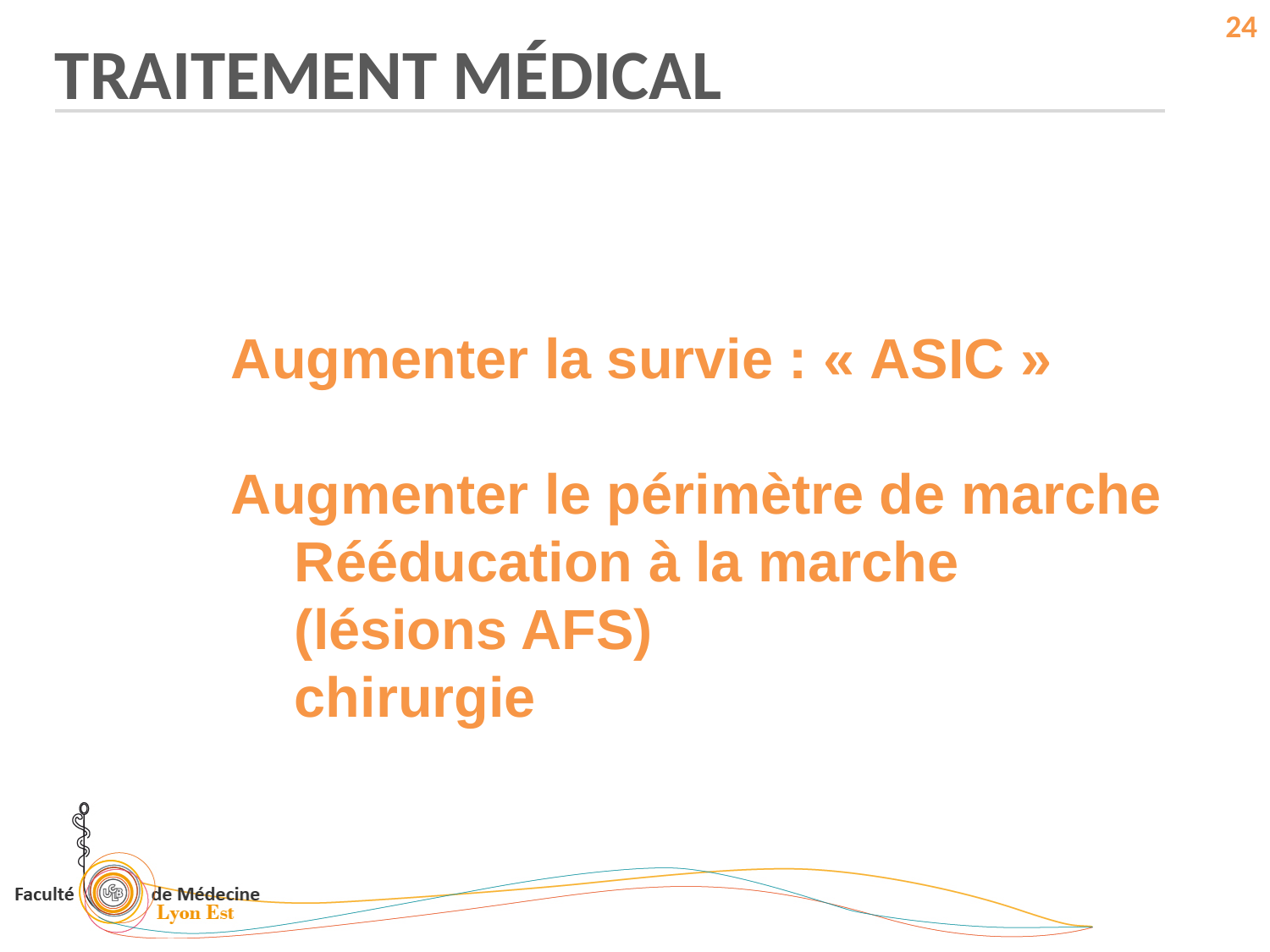

24

TRAITEMENT MÉDICAL

Augmenter la survie : « ASIC »

Augmenter le périmètre de marche
Rééducation à la marche (lésions AFS)
chirurgie